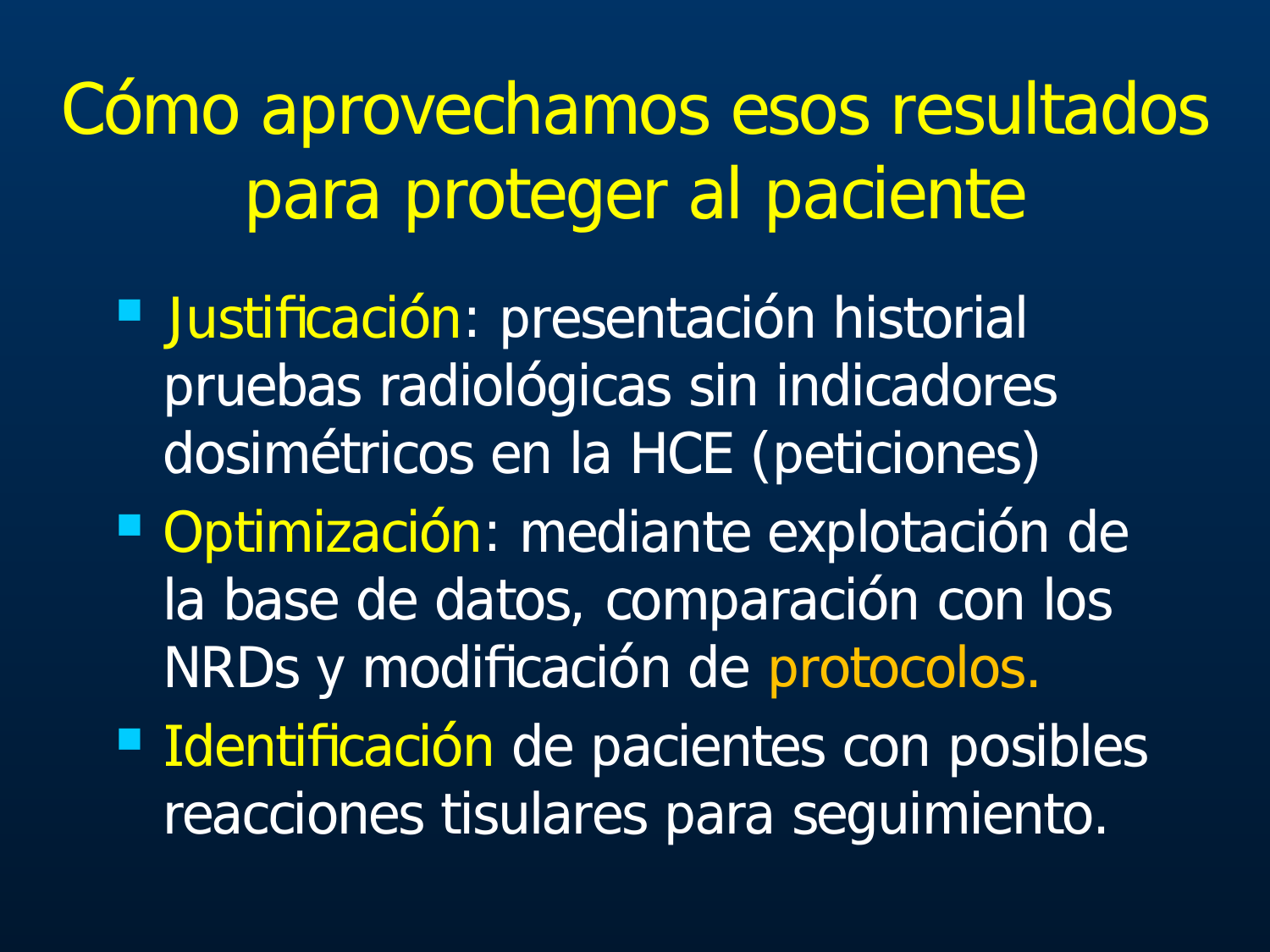

# Cómo aprovechamos esos resultados para proteger al paciente
Justificación: presentación historial pruebas radiológicas sin indicadores dosimétricos en la HCE (peticiones)
Optimización: mediante explotación de la base de datos, comparación con los NRDs y modificación de protocolos.
Identificación de pacientes con posibles reacciones tisulares para seguimiento.